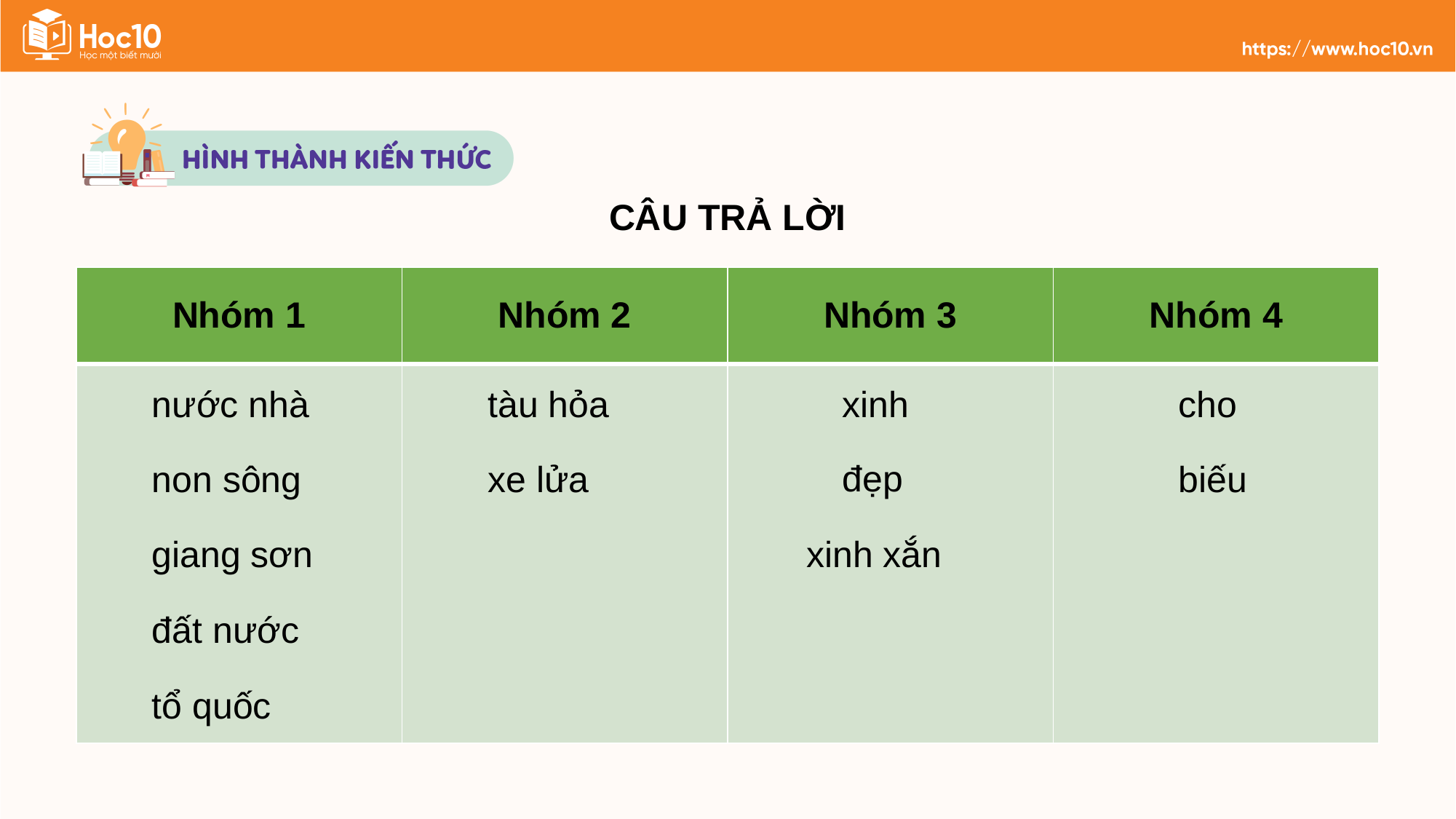

CÂU TRẢ LỜI
| Nhóm 1 | Nhóm 2 | Nhóm 3 | Nhóm 4 |
| --- | --- | --- | --- |
|  |  |  |  |
nước nhà
tàu hỏa
xinh
cho
đẹp
non sông
xe lửa
biếu
giang sơn
xinh xắn
đất nước
tổ quốc